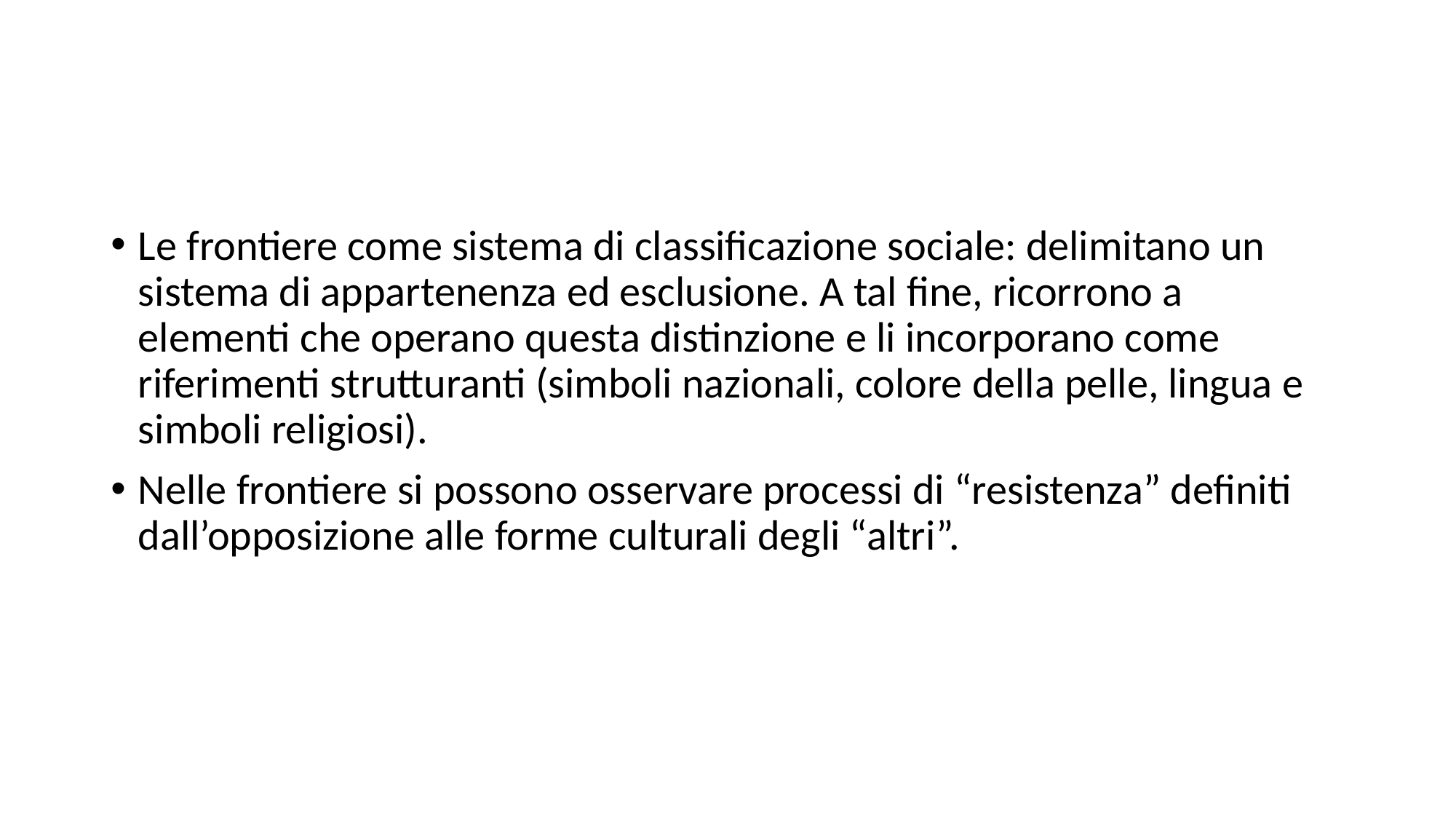

Le frontiere come sistema di classificazione sociale: delimitano un sistema di appartenenza ed esclusione. A tal fine, ricorrono a elementi che operano questa distinzione e li incorporano come riferimenti strutturanti (simboli nazionali, colore della pelle, lingua e simboli religiosi).
Nelle frontiere si possono osservare processi di “resistenza” definiti dall’opposizione alle forme culturali degli “altri”.